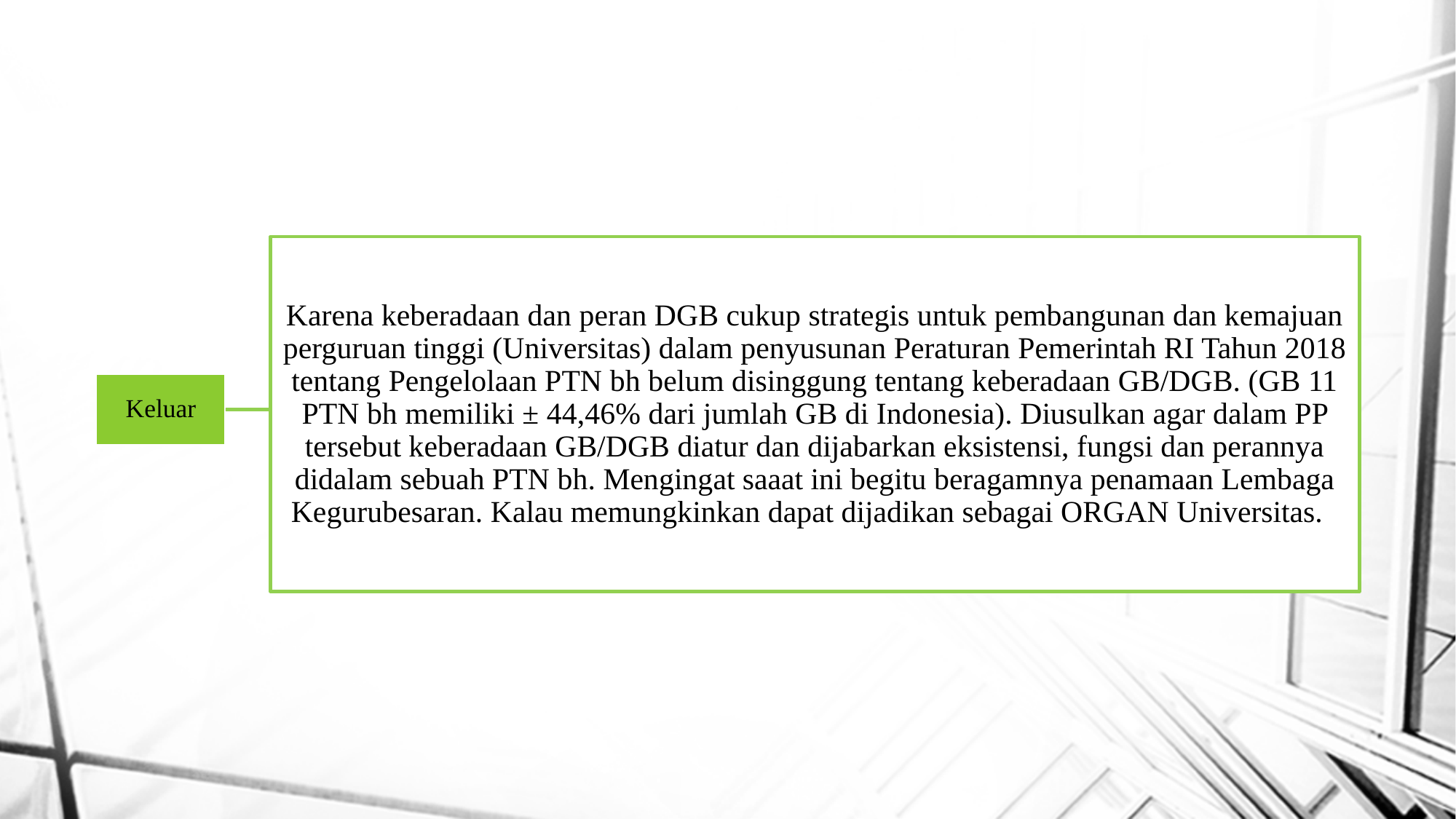

Karena keberadaan dan peran DGB cukup strategis untuk pembangunan dan kemajuan perguruan tinggi (Universitas) dalam penyusunan Peraturan Pemerintah RI Tahun 2018 tentang Pengelolaan PTN bh belum disinggung tentang keberadaan GB/DGB. (GB 11 PTN bh memiliki ± 44,46% dari jumlah GB di Indonesia). Diusulkan agar dalam PP tersebut keberadaan GB/DGB diatur dan dijabarkan eksistensi, fungsi dan perannya didalam sebuah PTN bh. Mengingat saaat ini begitu beragamnya penamaan Lembaga Kegurubesaran. Kalau memungkinkan dapat dijadikan sebagai ORGAN Universitas.

Keluar